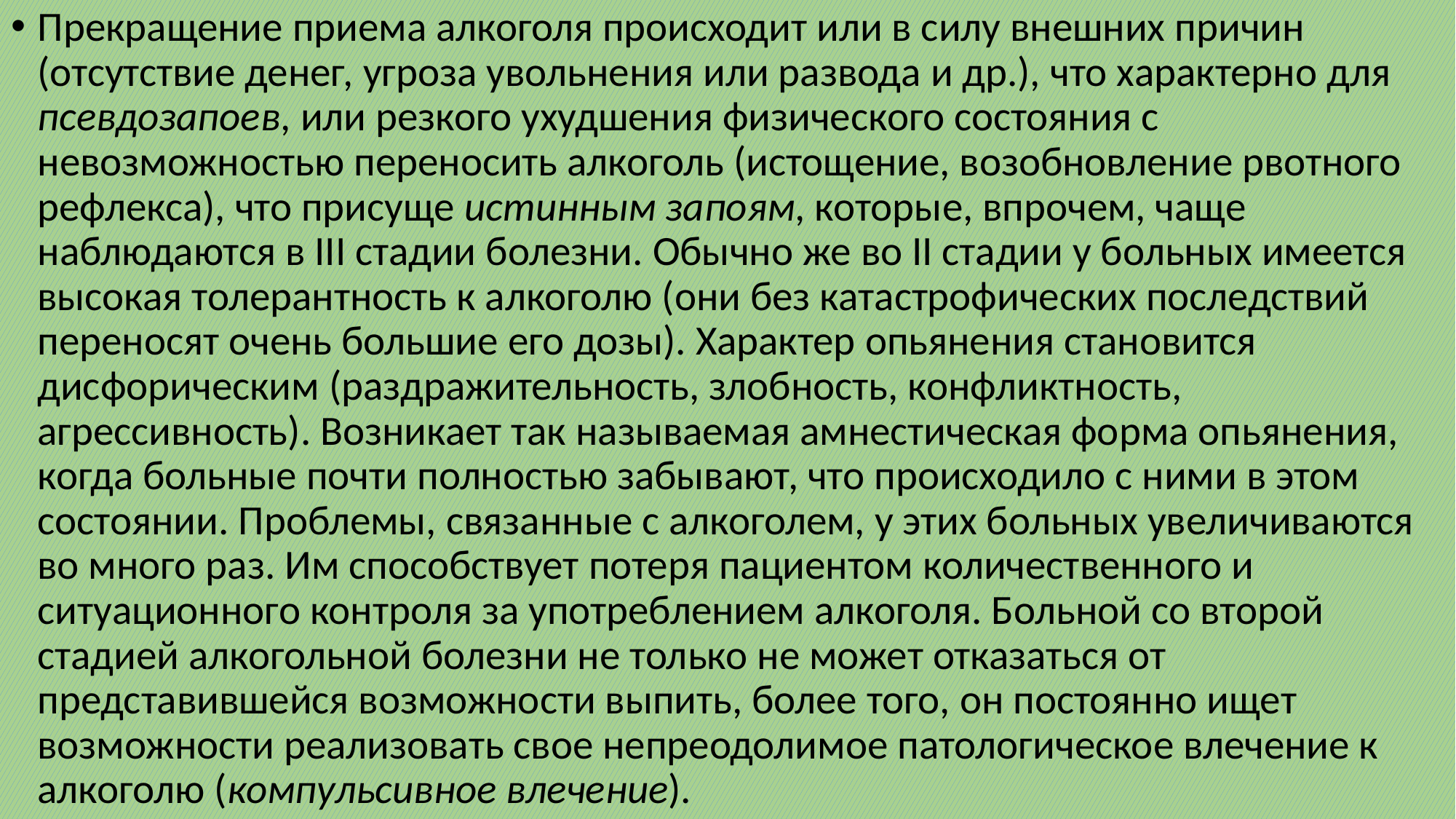

Прекращение приема алкоголя происходит или в силу внешних причин (отсутствие денег, угроза увольнения или развода и др.), что характерно для псевдозапоев, или резкого ухудшения физического состояния с невозможностью переносить алкоголь (истощение, возобновление рвотного рефлекса), что присуще истинным запоям, которые, впрочем, чаще наблюдаются в III стадии болезни. Обычно же во II стадии у больных имеется высокая толерантность к алкоголю (они без катастрофических последствий переносят очень большие его дозы). Характер опьянения становится дисфорическим (раздражительность, злобность, конфликтность, агрессивность). Возникает так называемая амнестическая форма опьянения, когда больные почти полностью забывают, что происходило с ними в этом состоянии. Проблемы, связанные с алкоголем, у этих больных увеличиваются во много раз. Им способствует потеря пациентом количественного и ситуационного контроля за употреблением алкоголя. Больной со второй стадией алкогольной болезни не только не может отказаться от представившейся возможности выпить, более того, он постоянно ищет возможности реализовать свое непреодолимое патологическое влечение к алкоголю (компульсивное влечение).

#